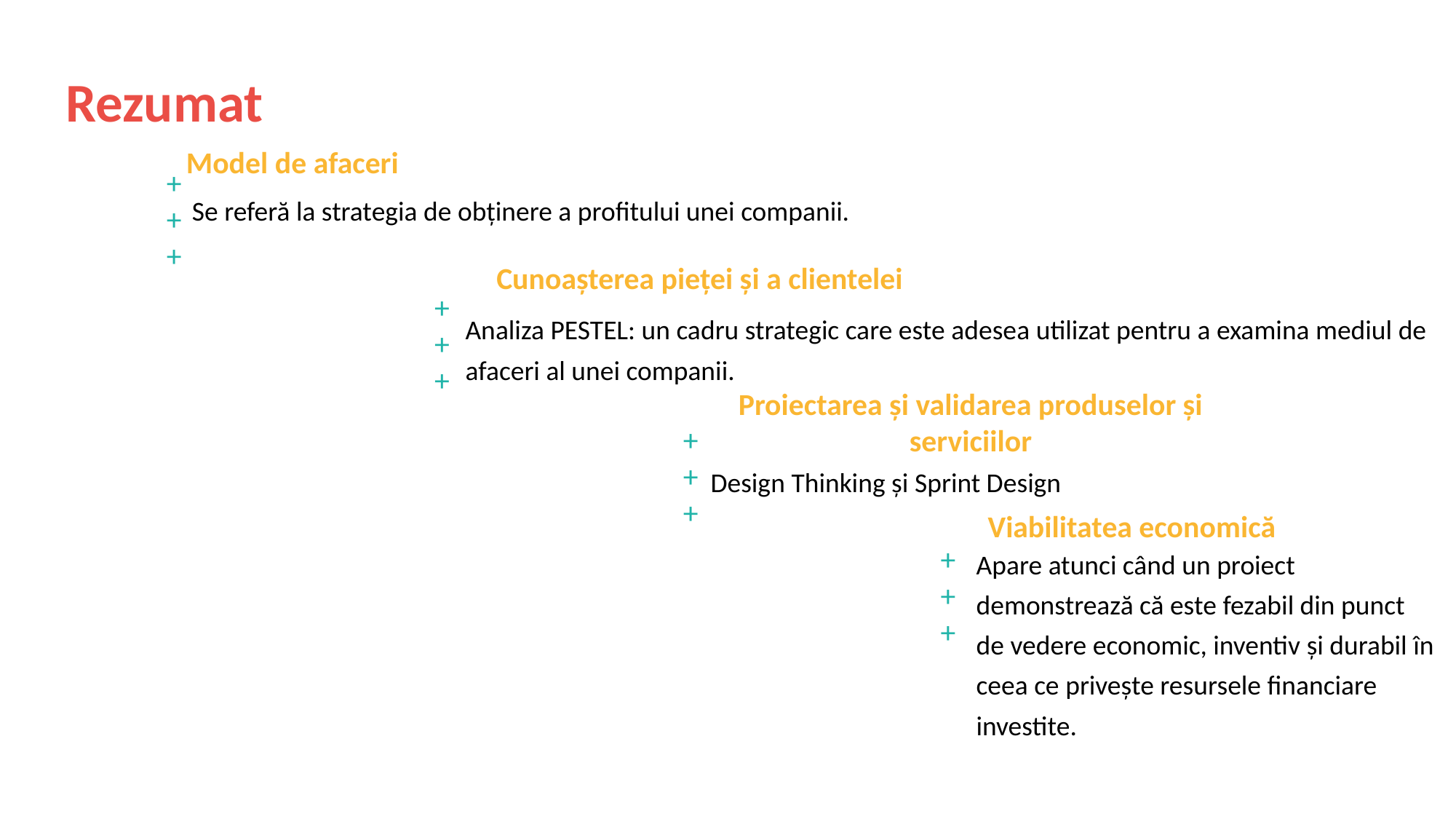

Rezumat
Model de afaceri
+++
Se referă la strategia de obținere a profitului unei companii.
Cunoașterea pieței și a clientelei
+++
Analiza PESTEL: un cadru strategic care este adesea utilizat pentru a examina mediul de afaceri al unei companii.
Proiectarea și validarea produselor și serviciilor
+++
Design Thinking și Sprint Design
Viabilitatea economică
Apare atunci când un proiect demonstrează că este fezabil din punct de vedere economic, inventiv și durabil în ceea ce privește resursele financiare investite.
+++